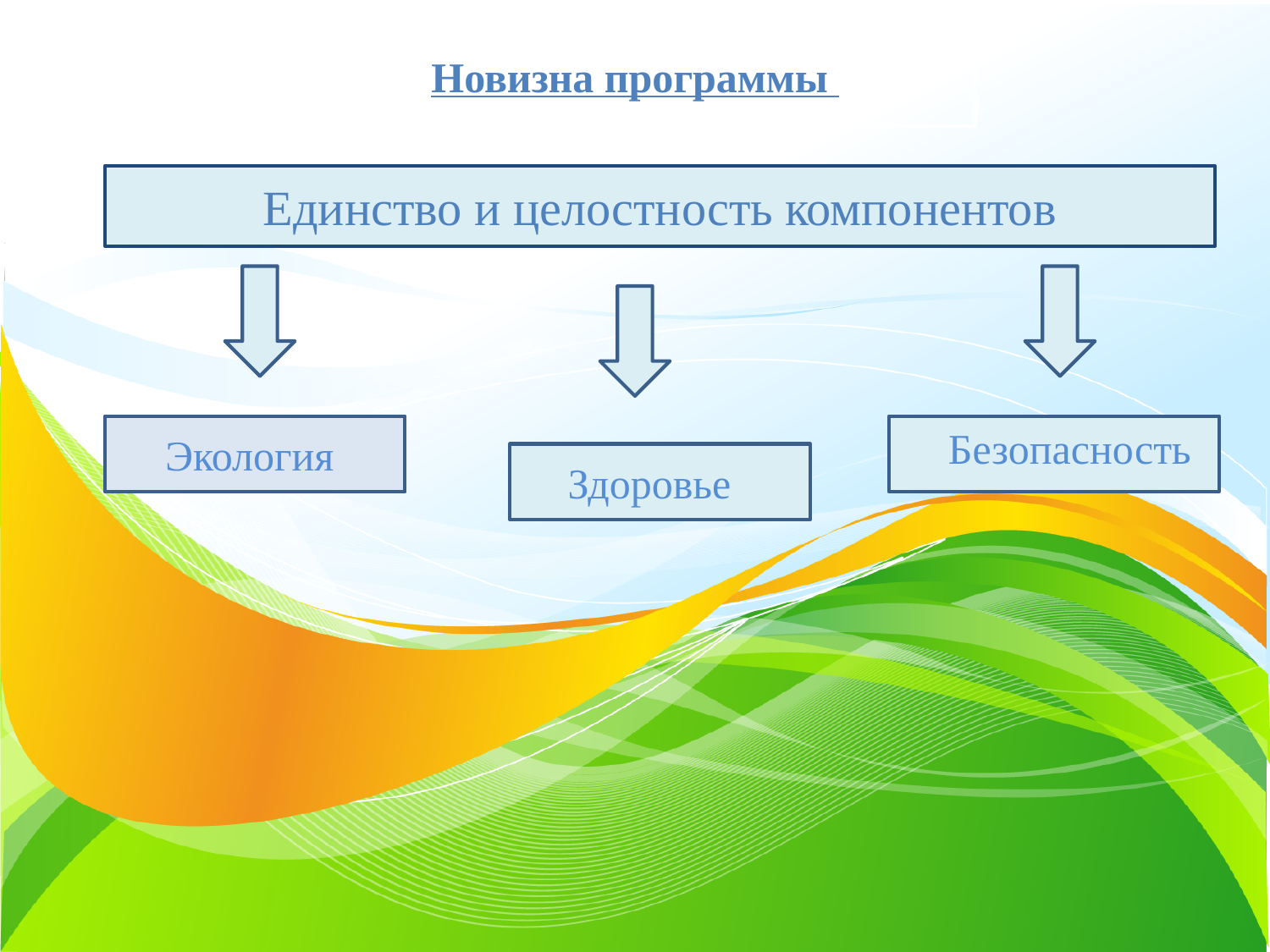

Новизна программы
Единство и целостность компонентов

Экология

Безопасность
Здоровье